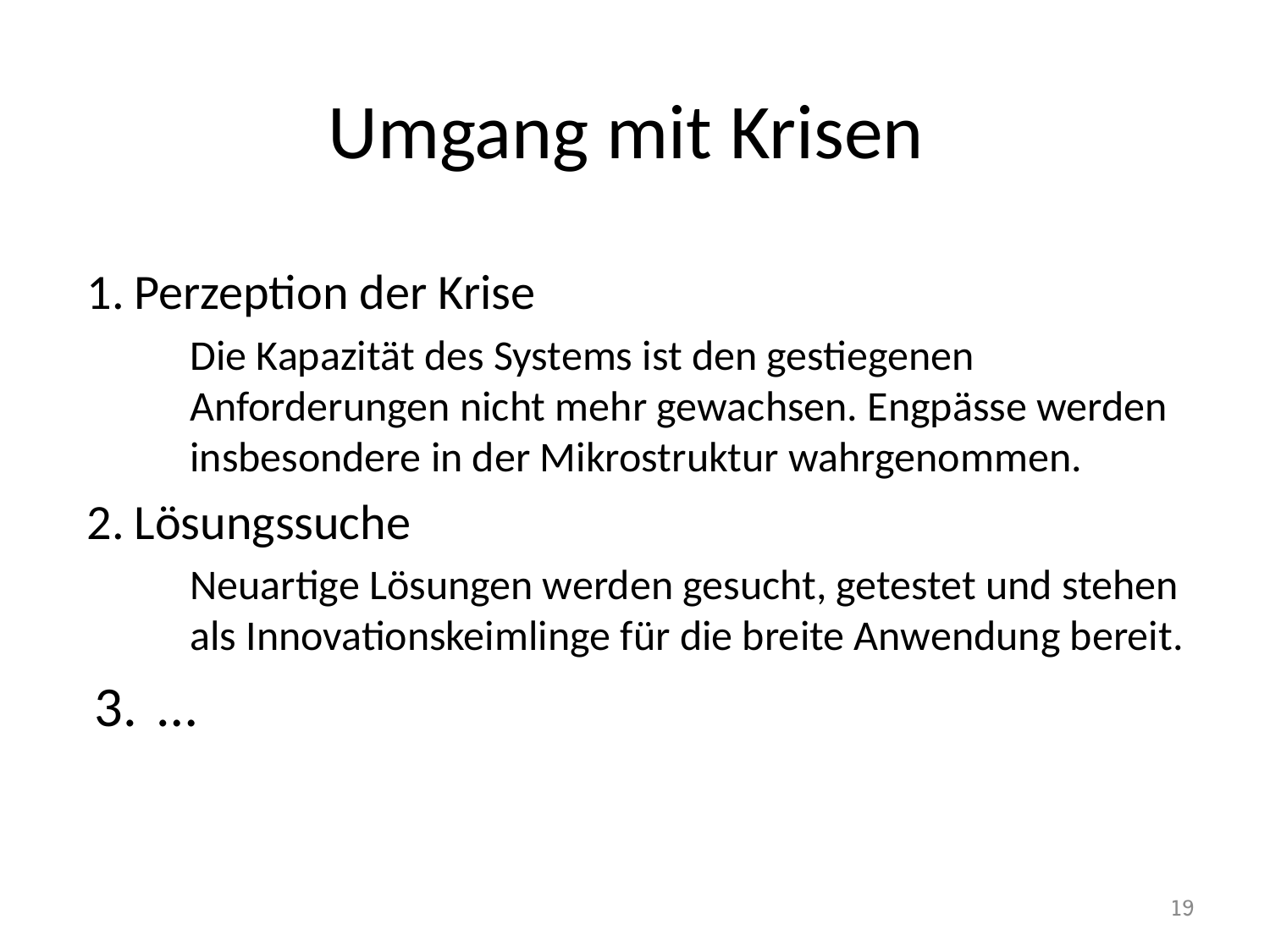

# Umgang mit Krisen
Perzeption der Krise
	Die Kapazität des Systems ist den gestiegenen Anforderungen nicht mehr gewachsen. Engpässe werden insbesondere in der Mikrostruktur wahrgenommen.
Lösungssuche
	Neuartige Lösungen werden gesucht, getestet und stehen als Innovationskeimlinge für die breite Anwendung bereit.
…
19